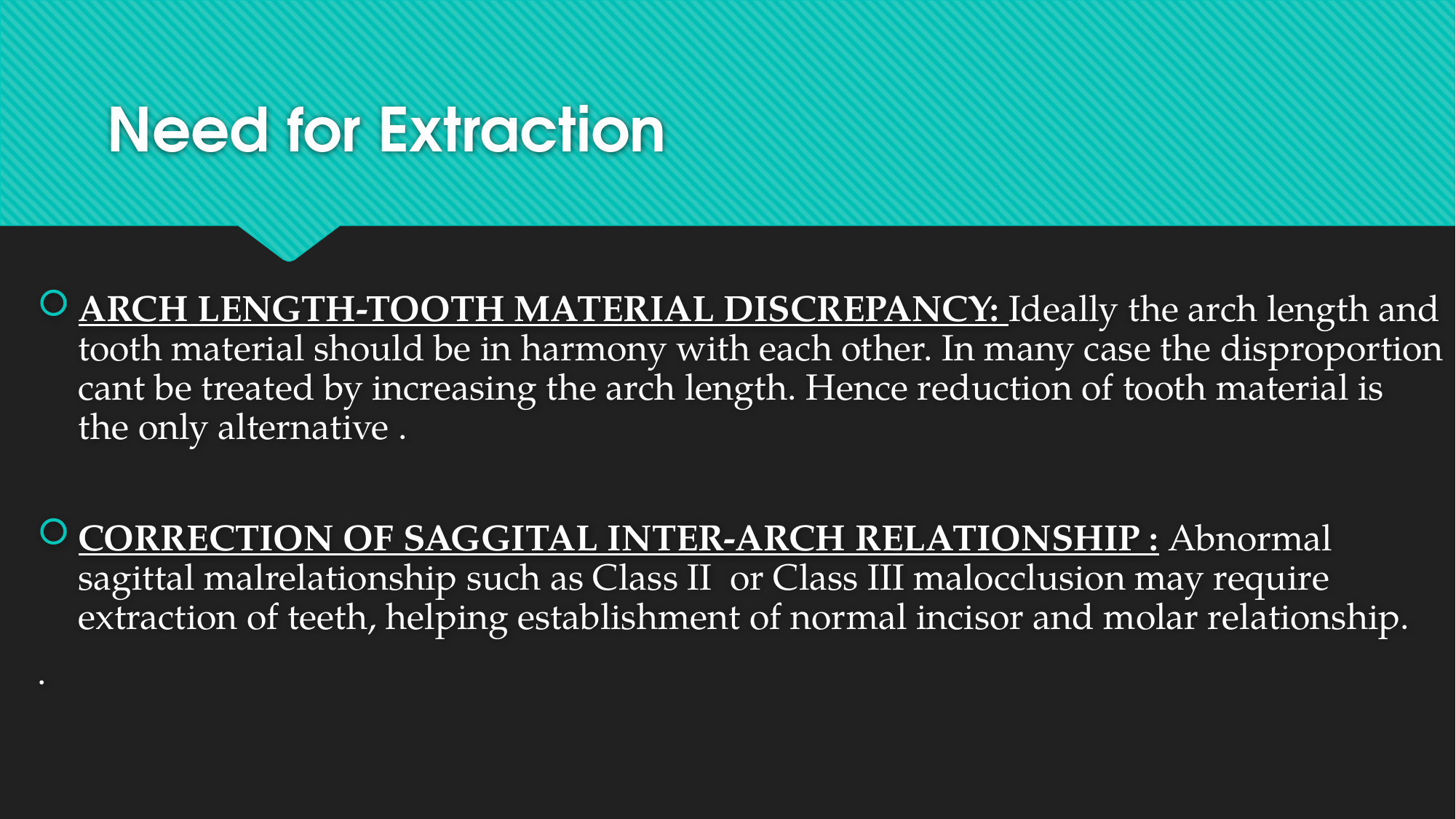

# Need for Extraction
ARCH LENGTH-TOOTH MATERIAL DISCREPANCY: Ideally the arch length and tooth material should be in harmony with each other. In many case the disproportion cant be treated by increasing the arch length. Hence reduction of tooth material is the only alternative .

CORRECTION OF SAGGITAL INTER-ARCH RELATIONSHIP : Abnormal sagittal malrelationship such as Class II  or Class III malocclusion may require extraction of teeth, helping establishment of normal incisor and molar relationship.
.